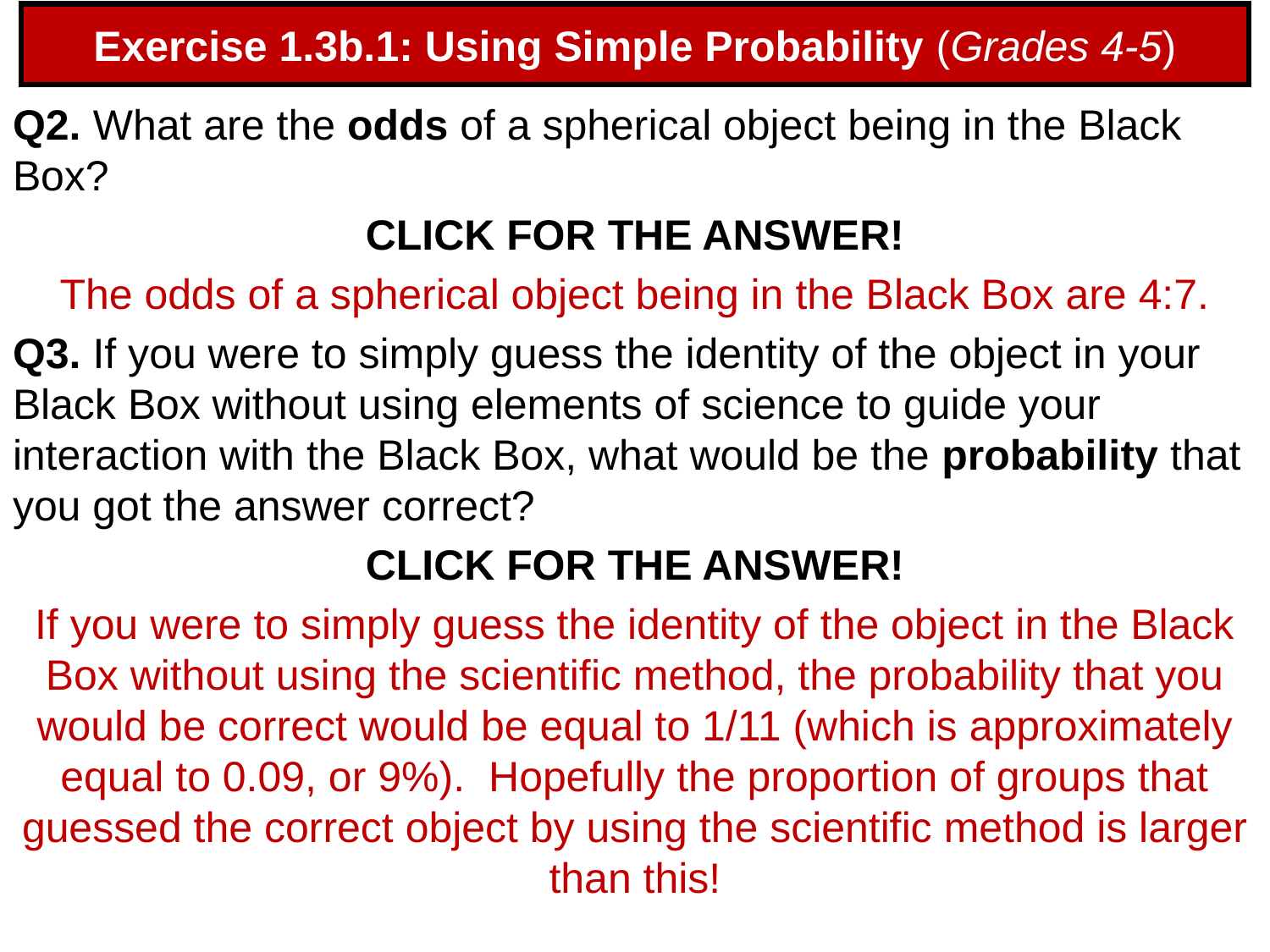

# Exercise 1.3b.1: Using Simple Probability (Grades 4-5)
Q2. What are the odds of a spherical object being in the Black Box?
CLICK FOR THE ANSWER!
The odds of a spherical object being in the Black Box are 4:7.
Q3. If you were to simply guess the identity of the object in your Black Box without using elements of science to guide your interaction with the Black Box, what would be the probability that you got the answer correct?
CLICK FOR THE ANSWER!
If you were to simply guess the identity of the object in the Black Box without using the scientific method, the probability that you would be correct would be equal to 1/11 (which is approximately equal to 0.09, or 9%).  Hopefully the proportion of groups that guessed the correct object by using the scientific method is larger than this!

59